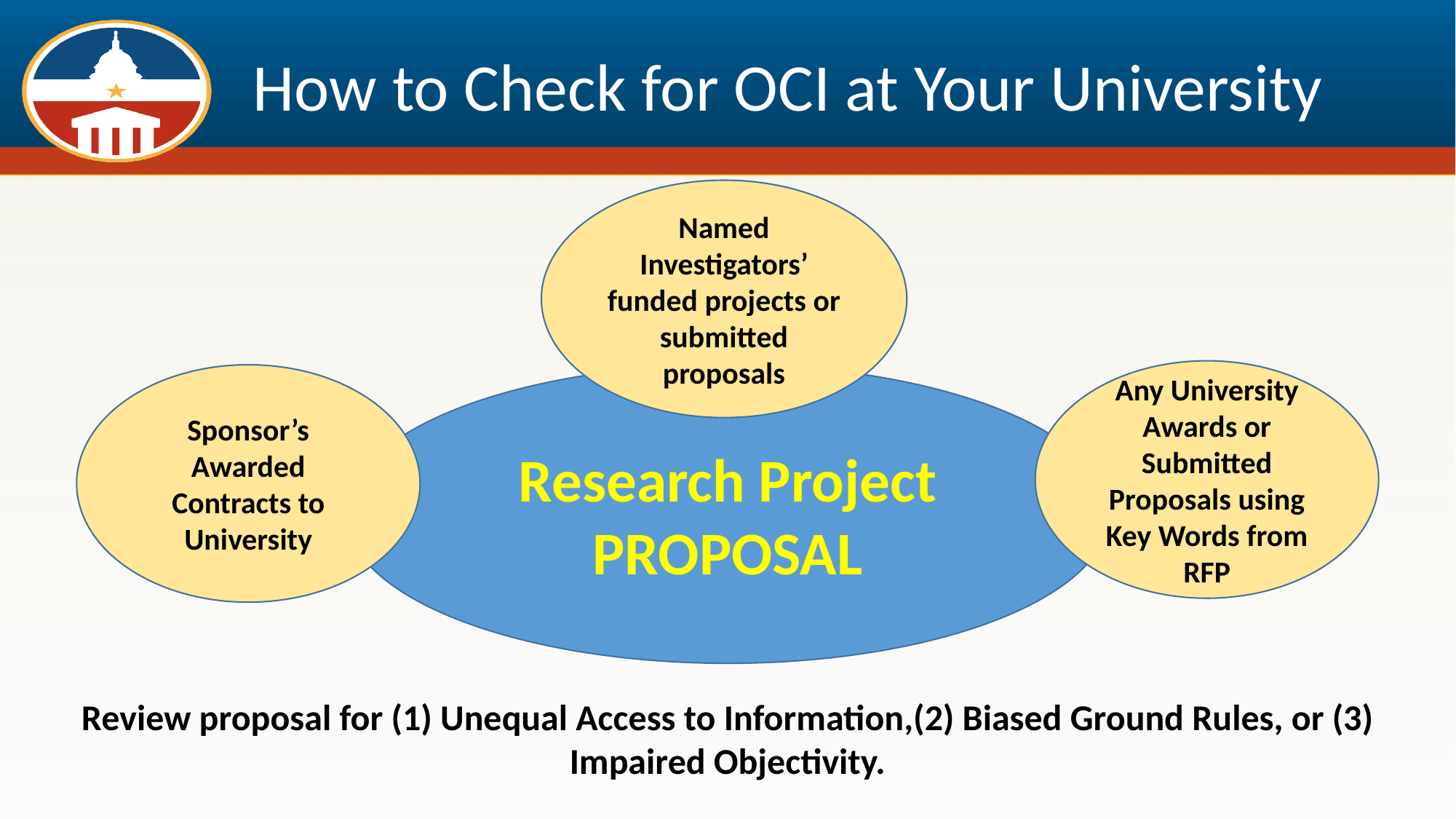

# How to Check for OCI at Your University
Named Investigators’ funded projects or submitted proposals

Any University Awards or Submitted Proposals using Key Words from RFP
Sponsor’s Awarded Contracts to University
Research Project
PROPOSAL
Review proposal for (1) Unequal Access to Information,(2) Biased Ground Rules, or (3) Impaired Objectivity.